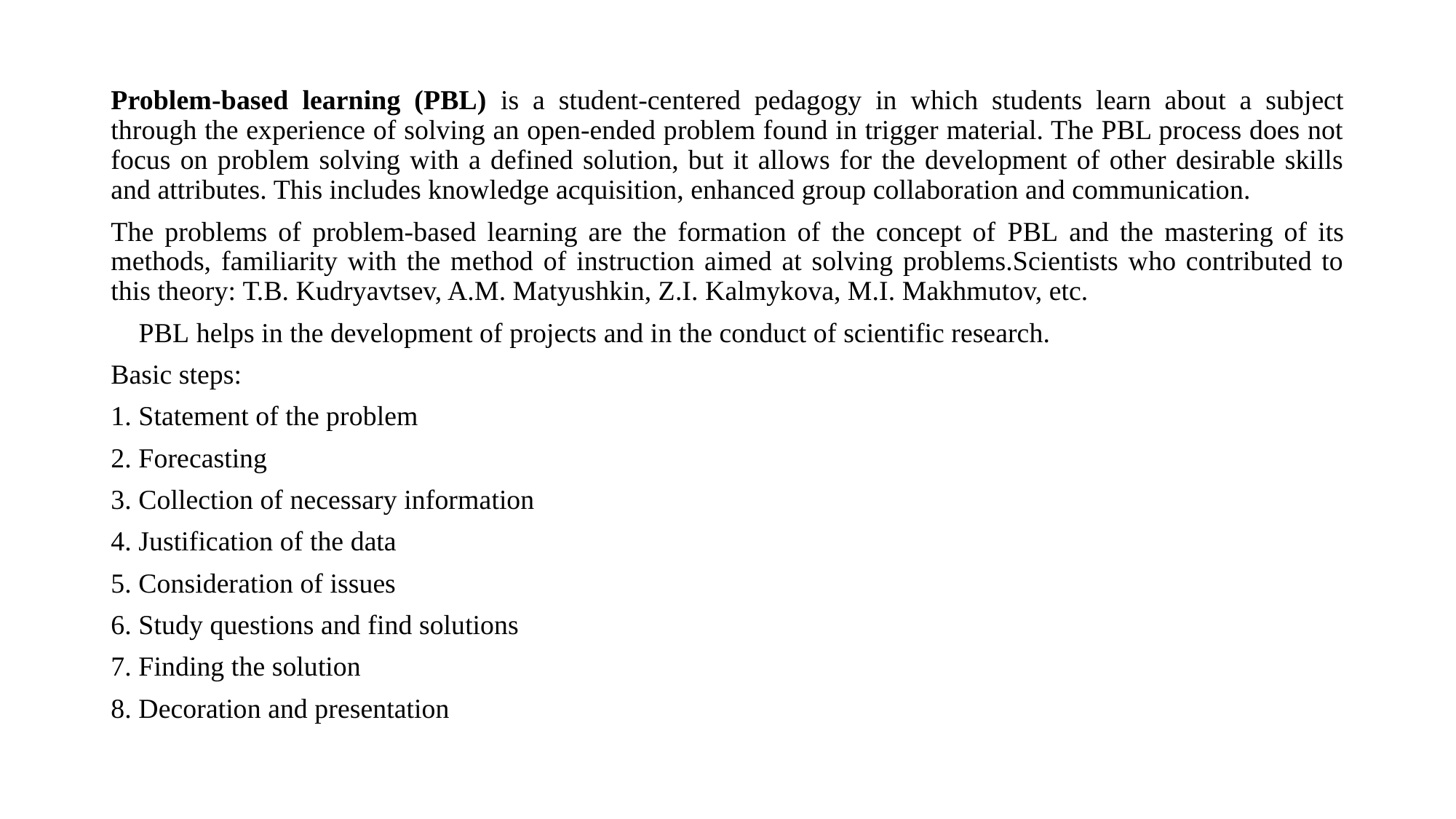

Problem-based learning (PBL) is a student-centered pedagogy in which students learn about a subject through the experience of solving an open-ended problem found in trigger material. The PBL process does not focus on problem solving with a defined solution, but it allows for the development of other desirable skills and attributes. This includes knowledge acquisition, enhanced group collaboration and communication.
The problems of problem-based learning are the formation of the concept of PBL and the mastering of its methods, familiarity with the method of instruction aimed at solving problems.Scientists who contributed to this theory: Т.В. Kudryavtsev, A.M. Matyushkin, Z.I. Kalmykova, M.I. Makhmutov, etc.
PBL helps in the development of projects and in the conduct of scientific research.
Basic steps:
1. Statement of the problem
2. Forecasting
3. Collection of necessary information
4. Justification of the data
5. Consideration of issues
6. Study questions and find solutions
7. Finding the solution
8. Decoration and presentation